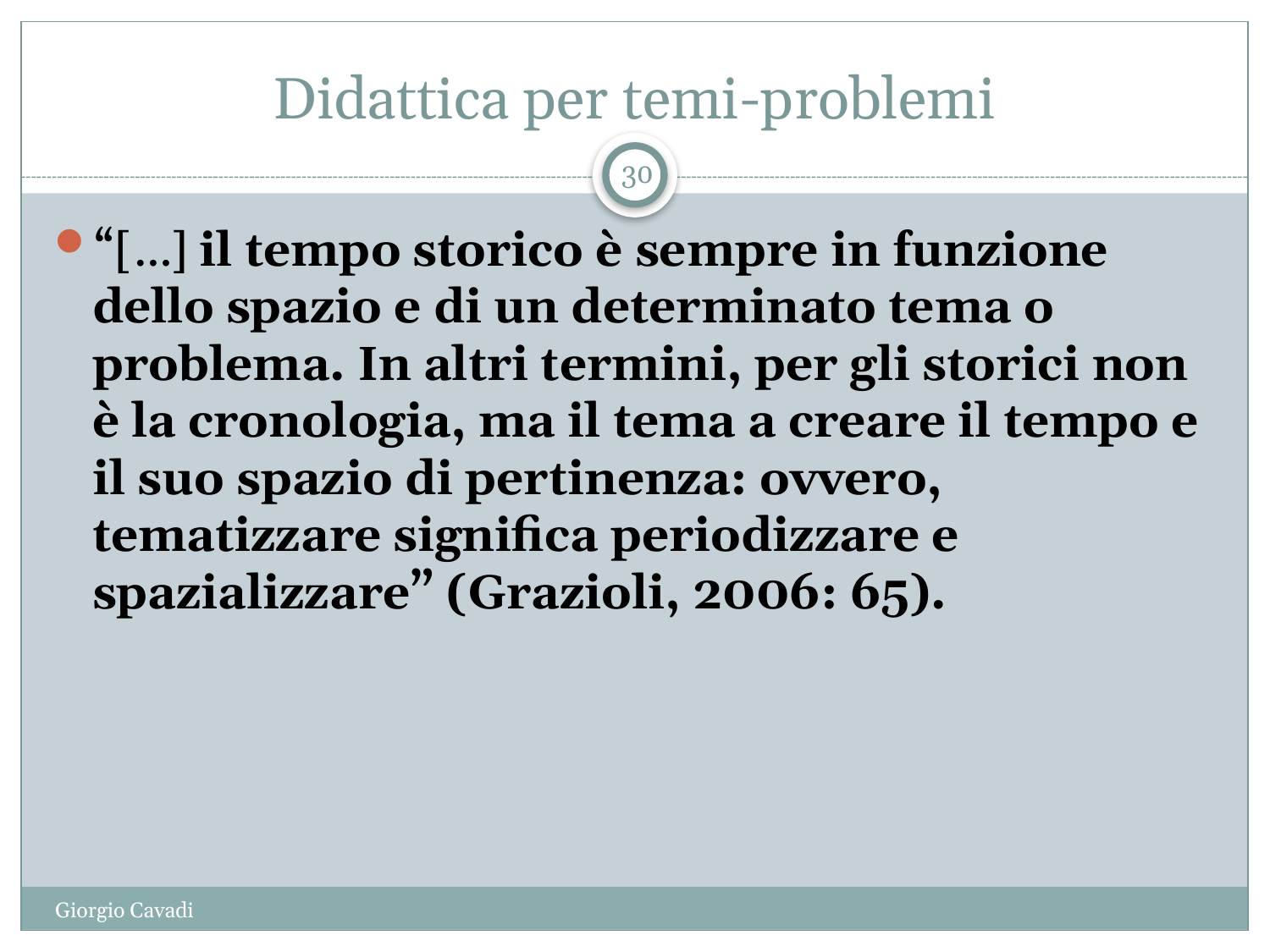

# Didattica per temi-problemi
30
“[…] il tempo storico è sempre in funzione dello spazio e di un determinato tema o problema. In altri termini, per gli storici non è la cronologia, ma il tema a creare il tempo e il suo spazio di pertinenza: ovvero, tematizzare significa periodizzare e spazializzare” (Grazioli, 2006: 65).
Giorgio Cavadi